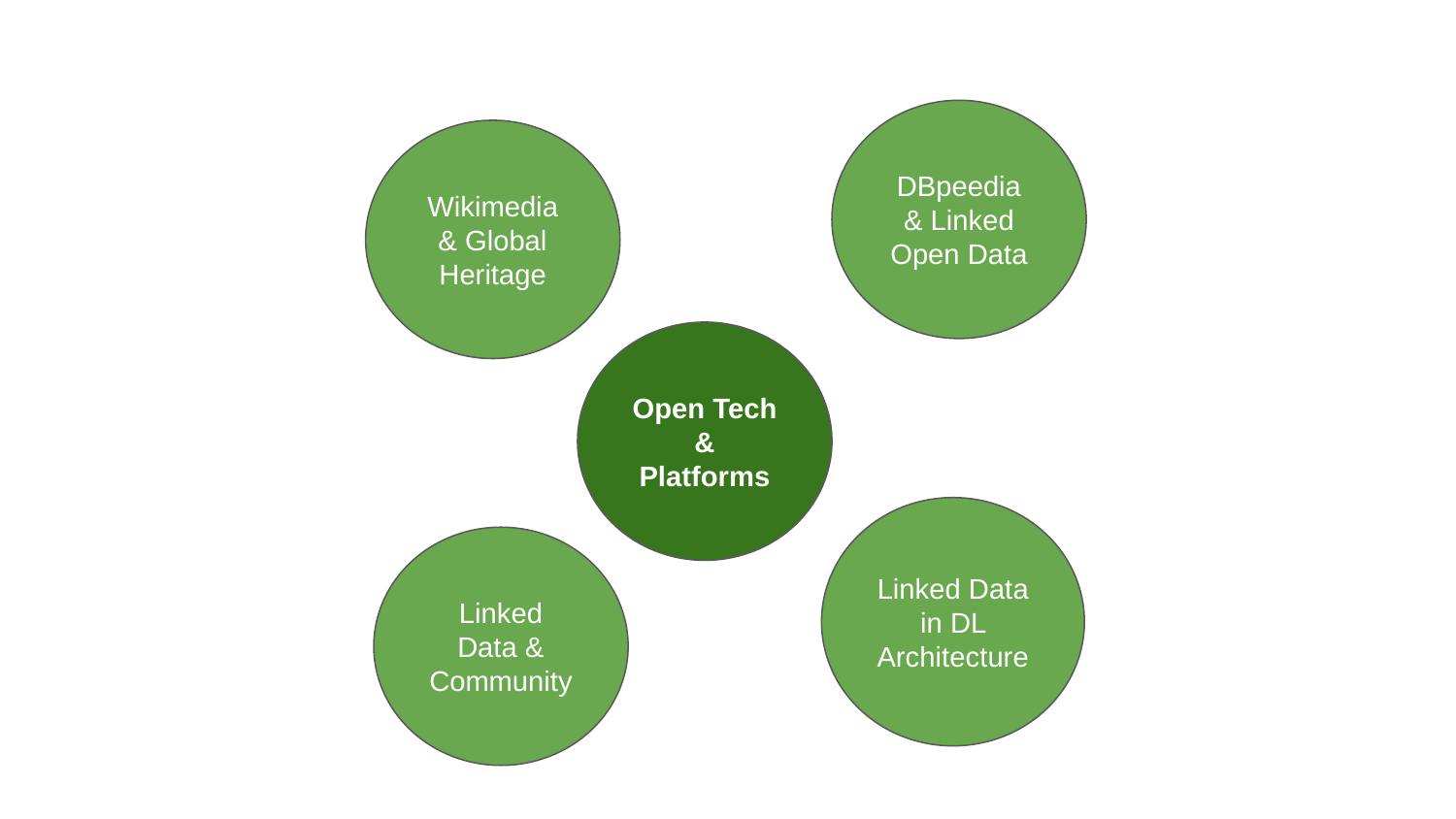

DBpeedia & Linked Open Data
Wikimedia & Global Heritage
Open Tech & Platforms
Linked Data in DL Architecture
Linked Data & Community